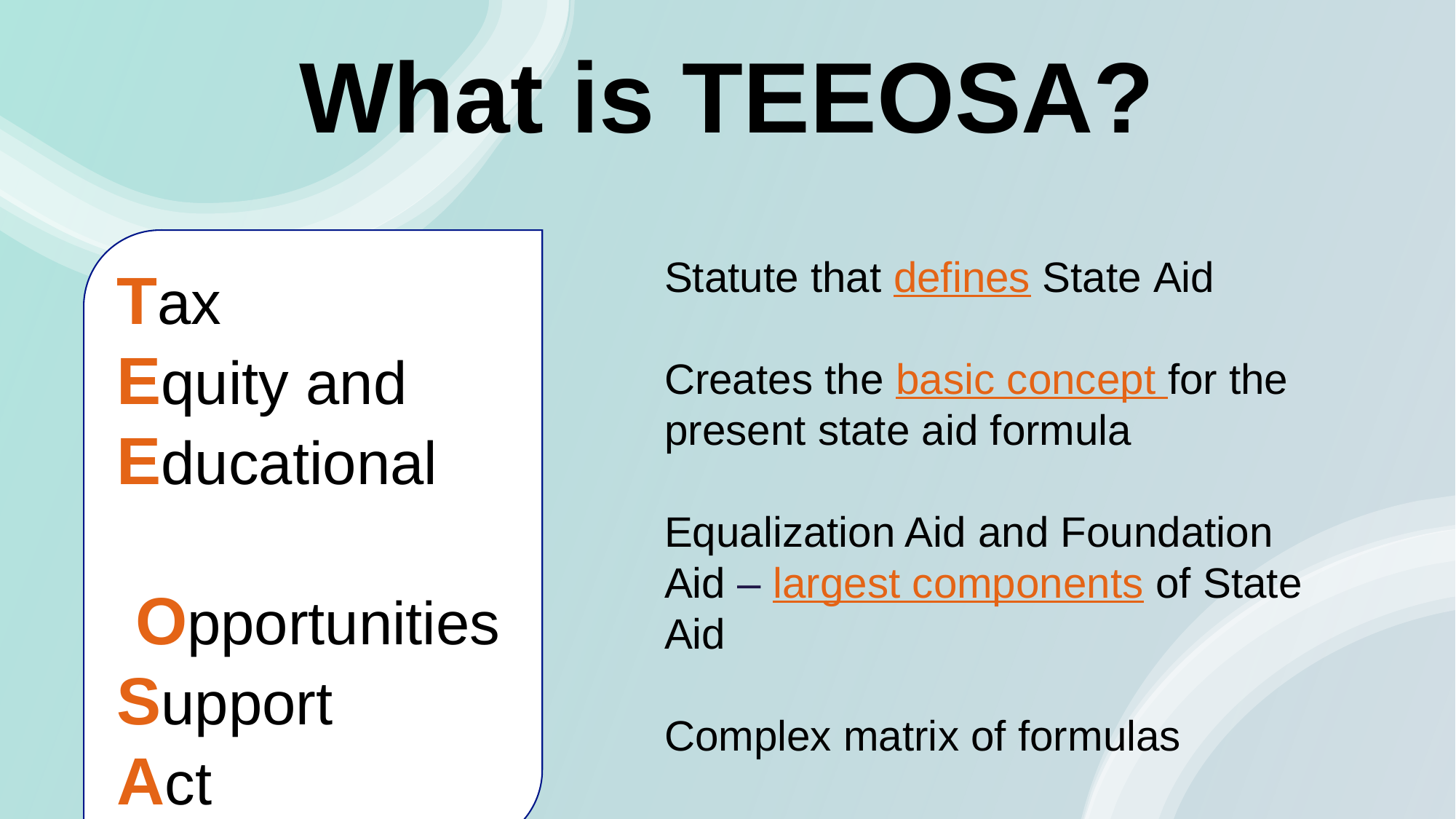

# What is TEEOSA?
Tax
Equity and Educational                           Opportunities
Support
Act
Statute that defines State Aid

Creates the basic concept for the present state aid formula

Equalization Aid and Foundation Aid – largest components of State Aid

Complex matrix of formulas